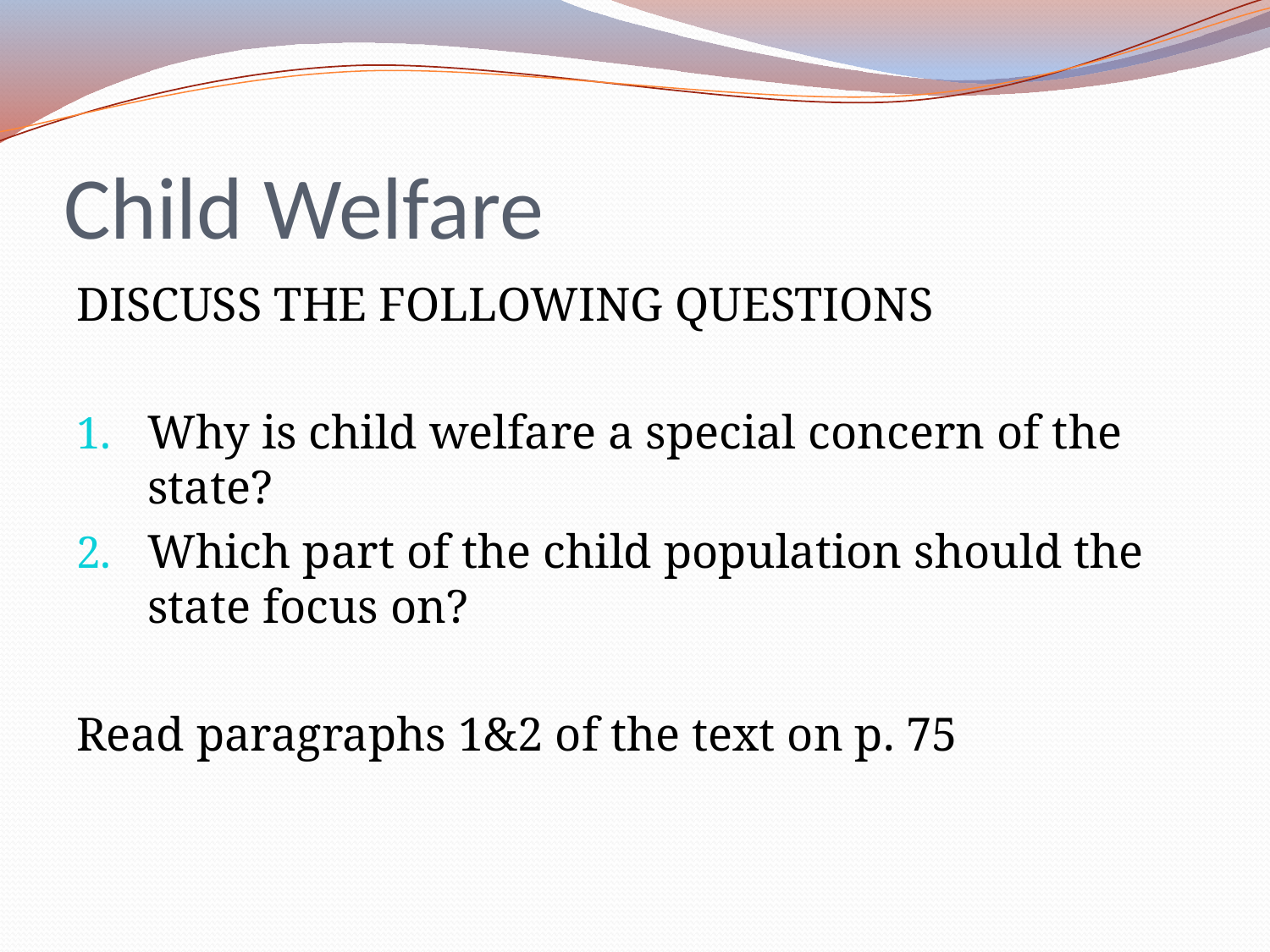

# Child Welfare
DISCUSS THE FOLLOWING QUESTIONS

Why is child welfare a special concern of the state?
Which part of the child population should the state focus on?

Read paragraphs 1&2 of the text on p. 75